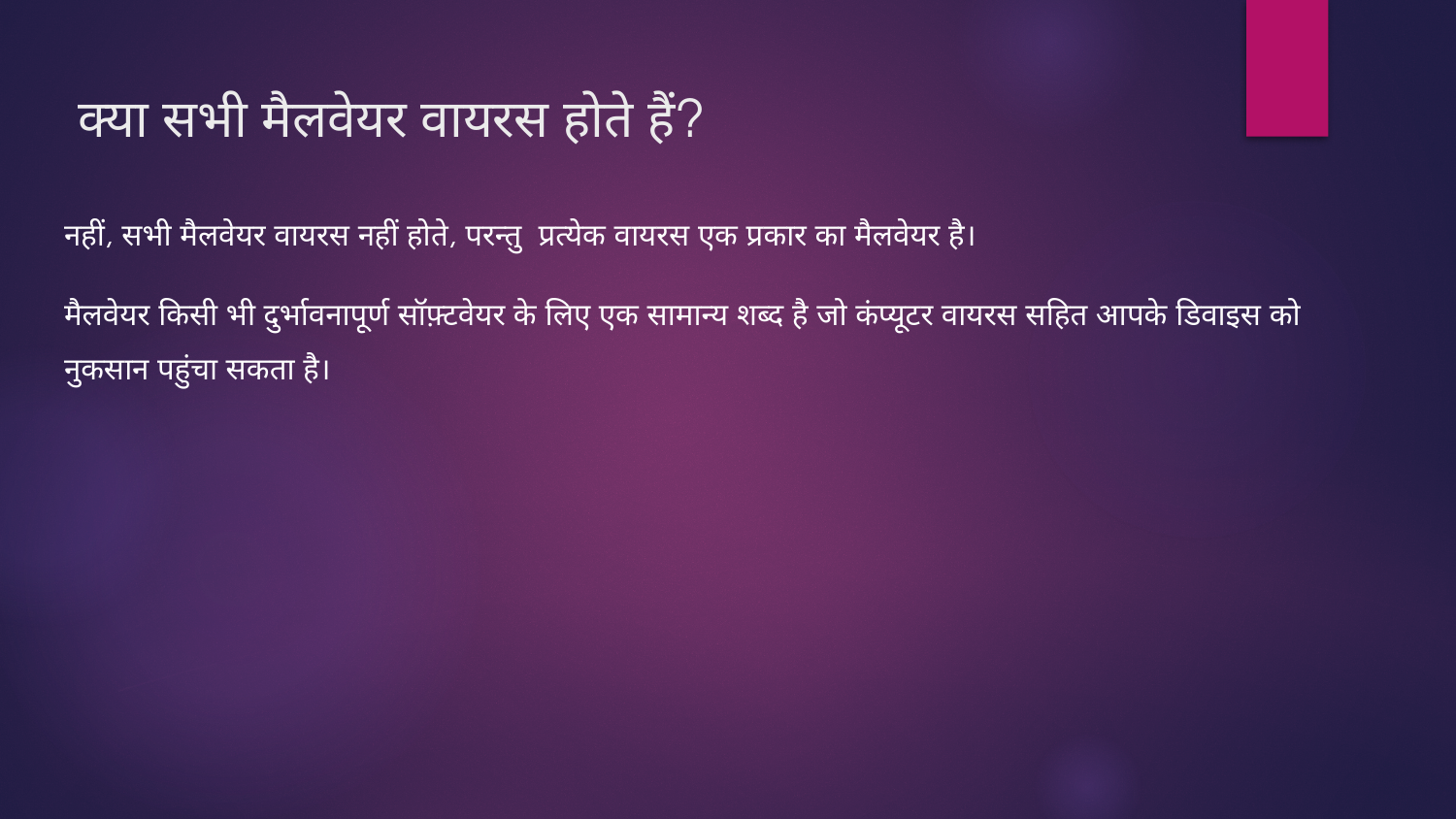

# क्या सभी मैलवेयर वायरस होते हैं?
नहीं, सभी मैलवेयर वायरस नहीं होते, परन्तु  प्रत्येक वायरस एक प्रकार का मैलवेयर है।
मैलवेयर किसी भी दुर्भावनापूर्ण सॉफ़्टवेयर के लिए एक सामान्य शब्द है जो कंप्यूटर वायरस सहित आपके डिवाइस को नुकसान पहुंचा सकता है।